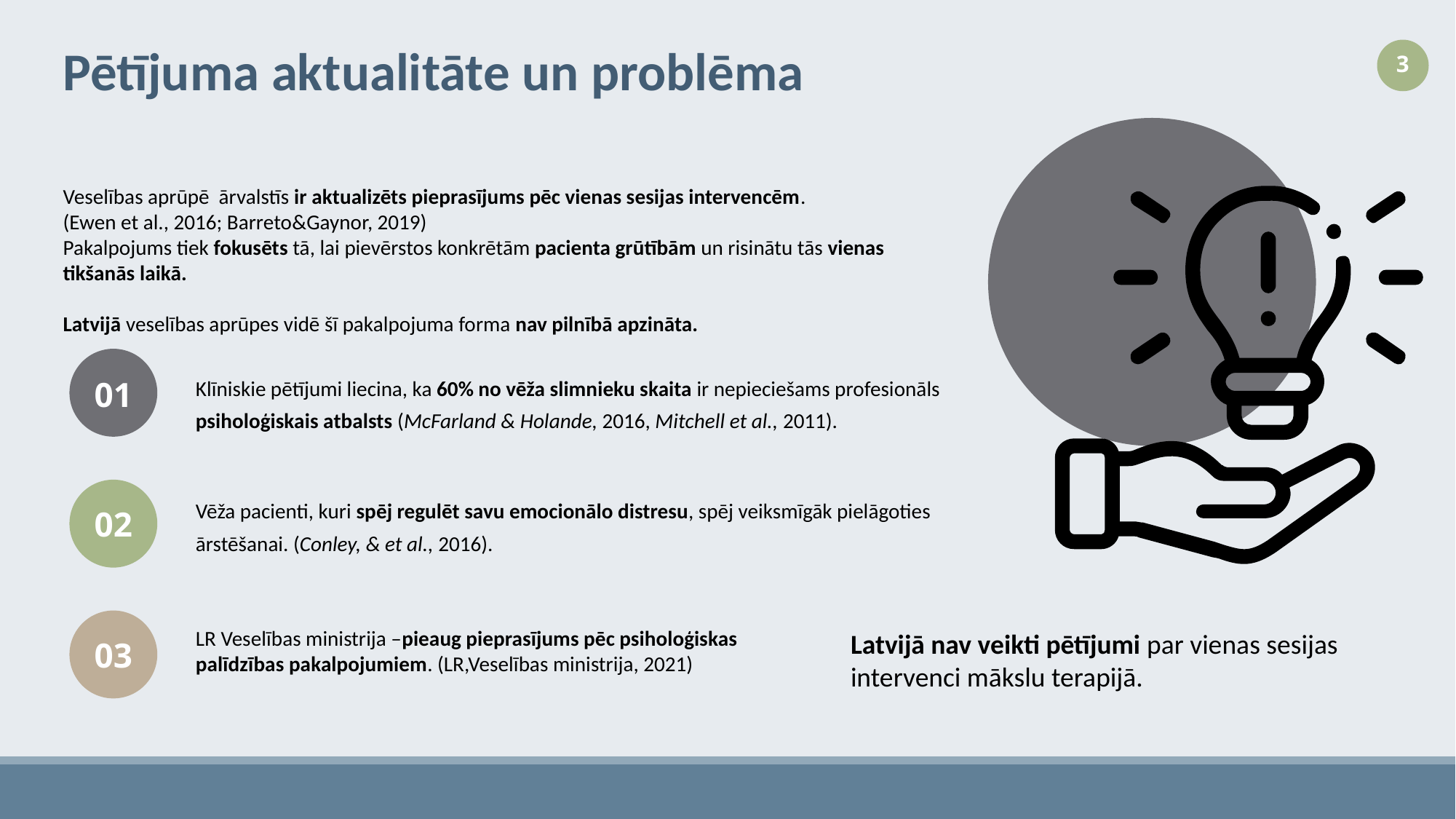

# Pētījuma aktualitāte un problēma
3

Veselības aprūpē  ārvalstīs ir aktualizēts pieprasījums pēc vienas sesijas intervencēm.
(Ewen et al., 2016; Barreto&Gaynor, 2019)
Pakalpojums tiek fokusēts tā, lai pievērstos konkrētām pacienta grūtībām un risinātu tās vienas tikšanās laikā.

Latvijā veselības aprūpes vidē šī pakalpojuma forma nav pilnībā apzināta.

Klīniskie pētījumi liecina, ka 60% no vēža slimnieku skaita ir nepieciešams profesionāls psiholoģiskais atbalsts (McFarland & Holande, 2016, Mitchell et al., 2011).

01
Vēža pacienti, kuri spēj regulēt savu emocionālo distresu, spēj veiksmīgāk pielāgoties ārstēšanai. (Conley, & et al., 2016).

02

LR Veselības ministrija –pieaug pieprasījums pēc psiholoģiskas palīdzības pakalpojumiem. (LR,Veselības ministrija, 2021)
Latvijā nav veikti pētījumi par vienas sesijas intervenci mākslu terapijā.
03